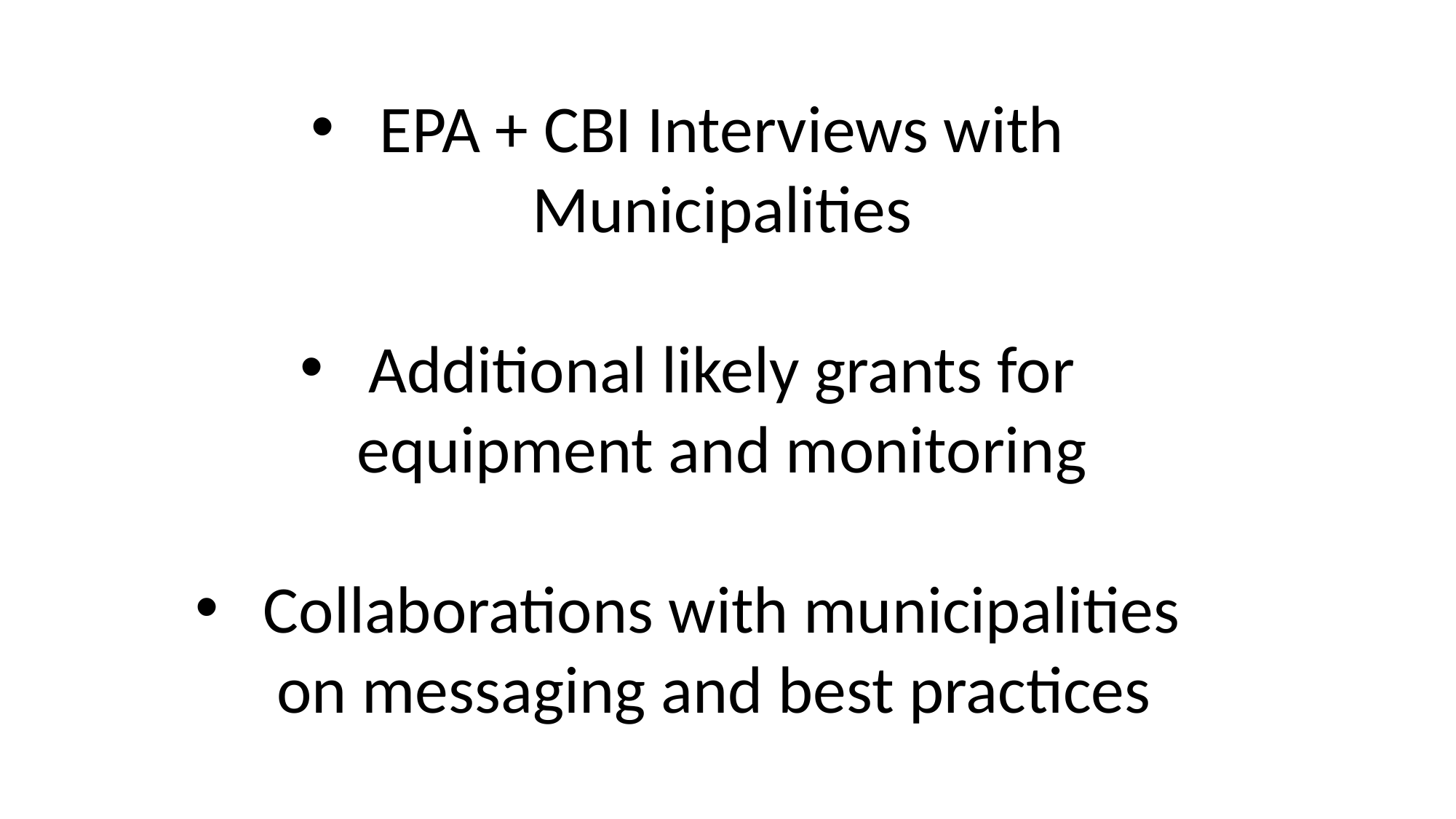

EPA + CBI Interviews with Municipalities
Additional likely grants for equipment and monitoring

Collaborations with municipalities on messaging and best practices